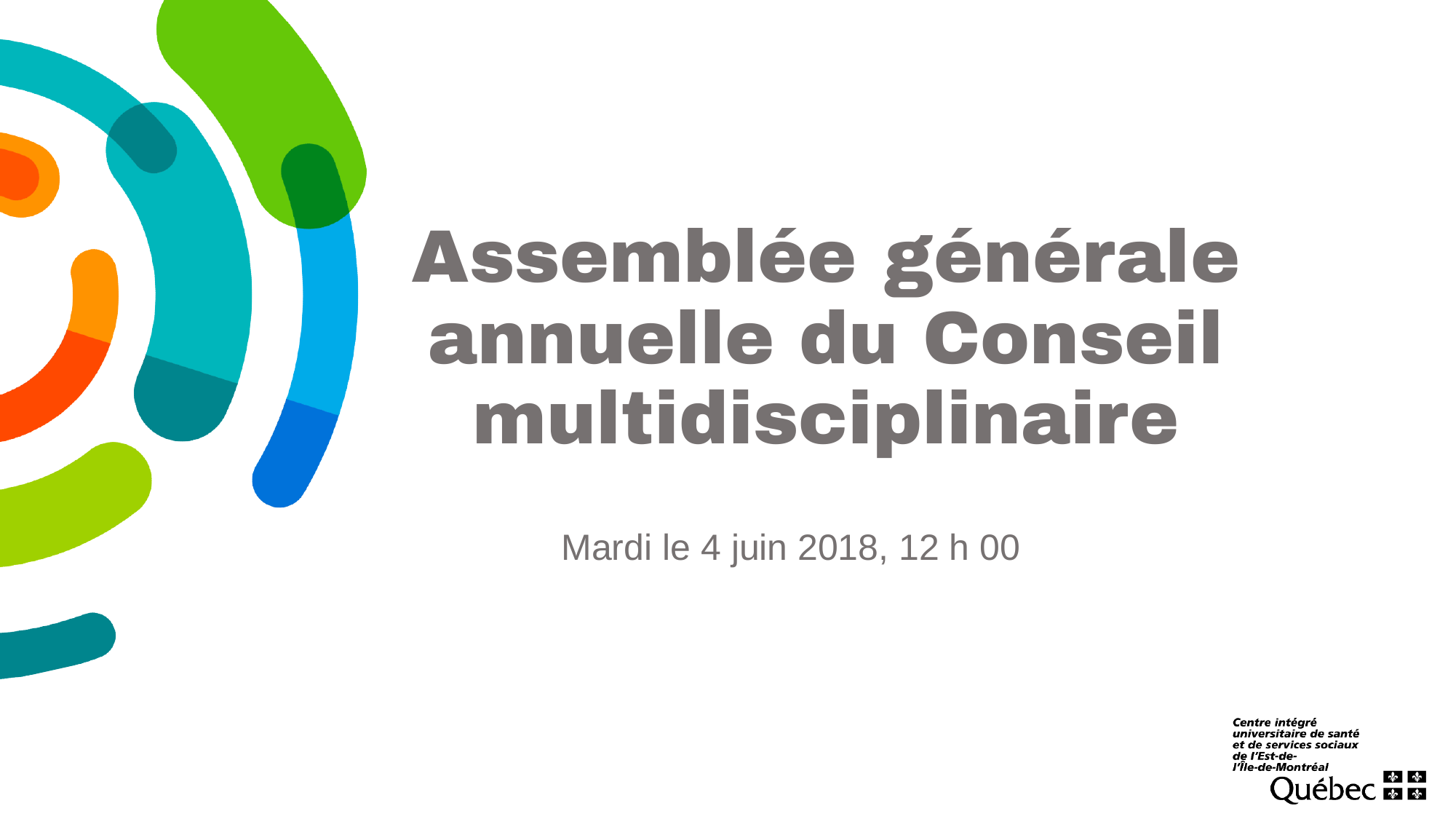

# Assemblée générale annuelle du Conseil multidisciplinaire
Mardi le 4 juin 2018, 12 h 00